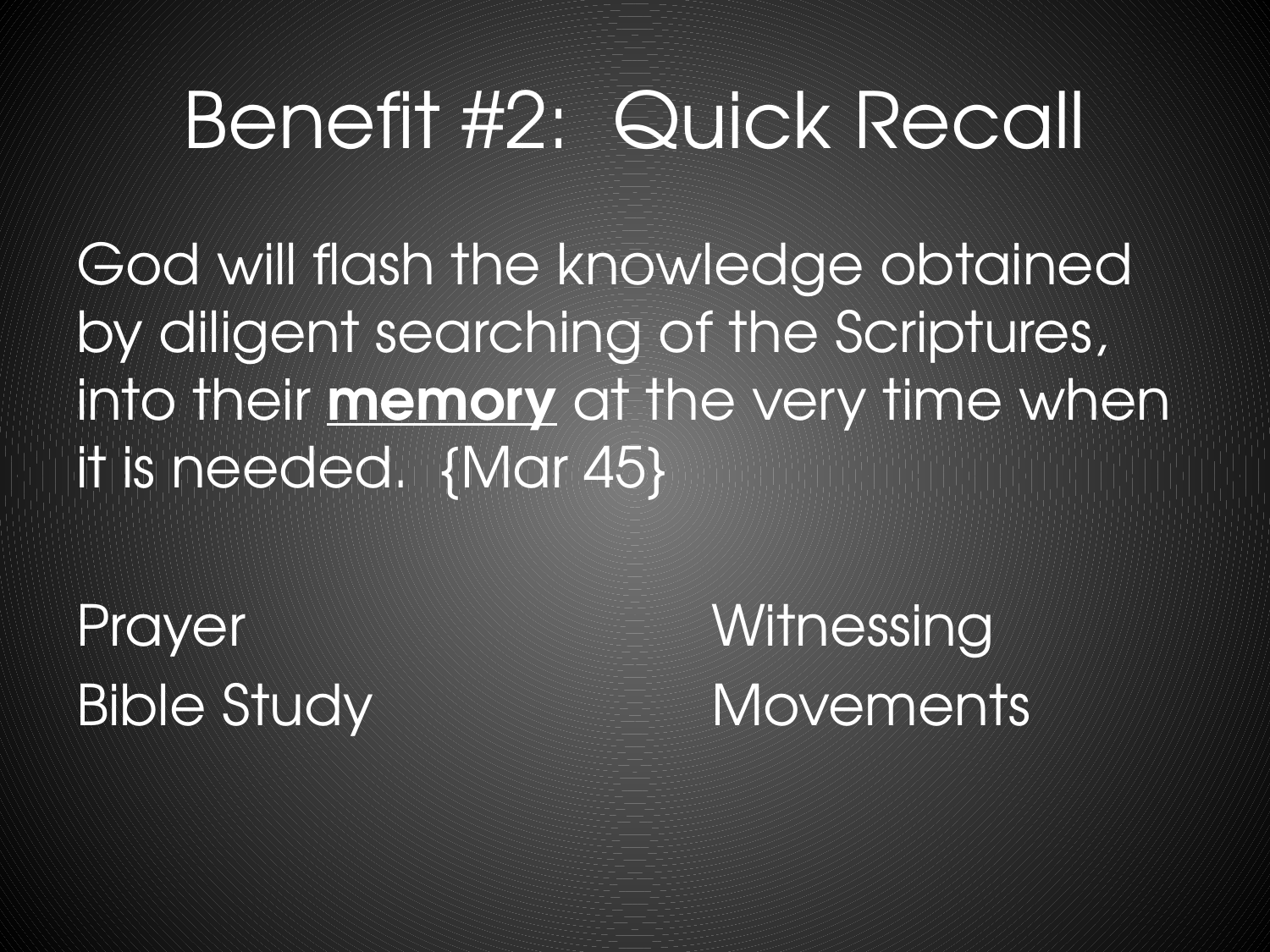

# Benefit #2:  Quick Recall
God will flash the knowledge obtained by diligent searching of the Scriptures, into their memory at the very time when it is needed.  {Mar 45}

Prayer				Witnessing
Bible Study			Movements